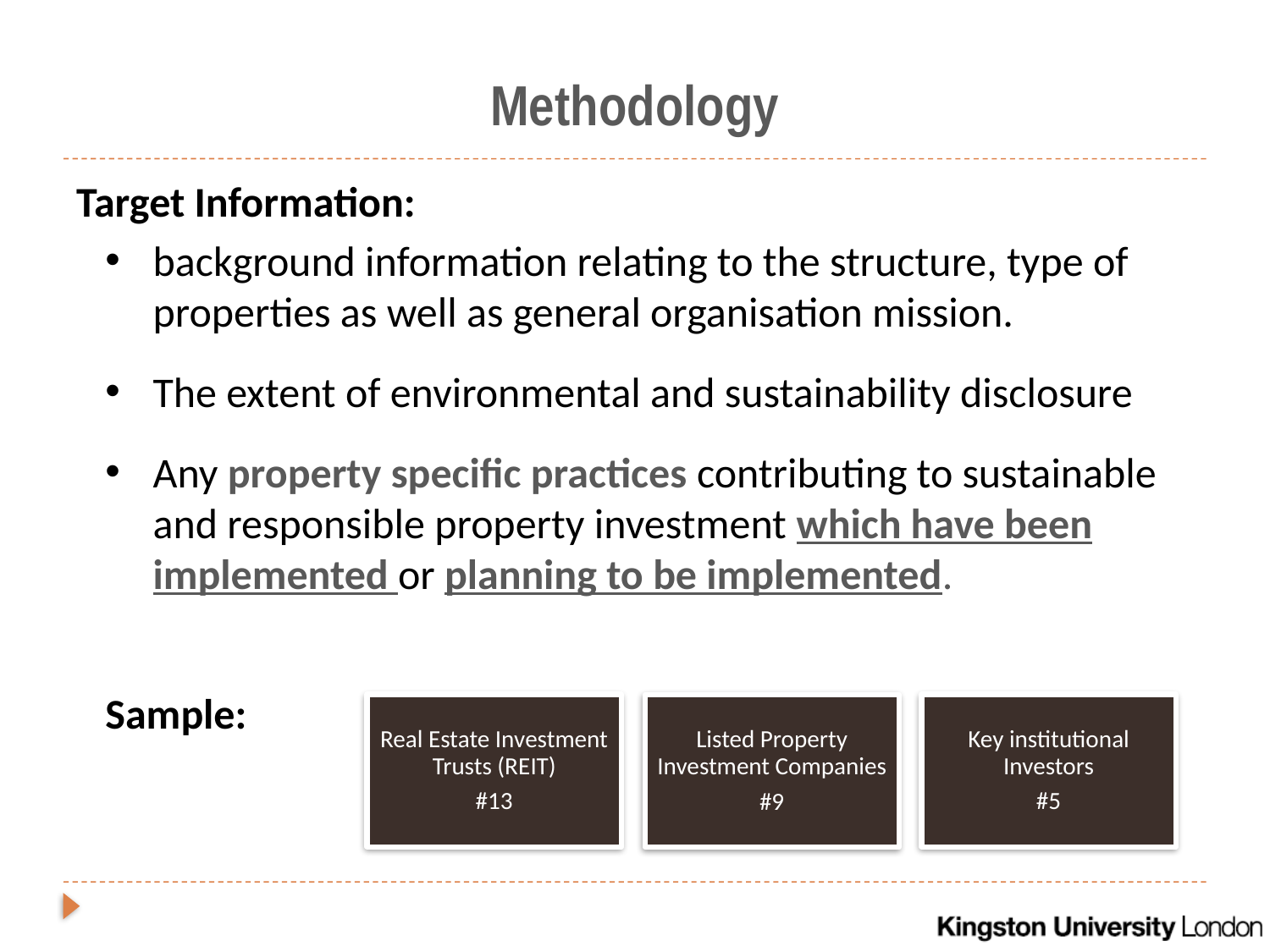

# Methodology
Target Information:
background information relating to the structure, type of properties as well as general organisation mission.
The extent of environmental and sustainability disclosure
Any property specific practices contributing to sustainable and responsible property investment which have been implemented or planning to be implemented.

Sample:
Real Estate Investment Trusts (REIT)
#13
Listed Property Investment Companies
#9
Key institutional Investors
#5